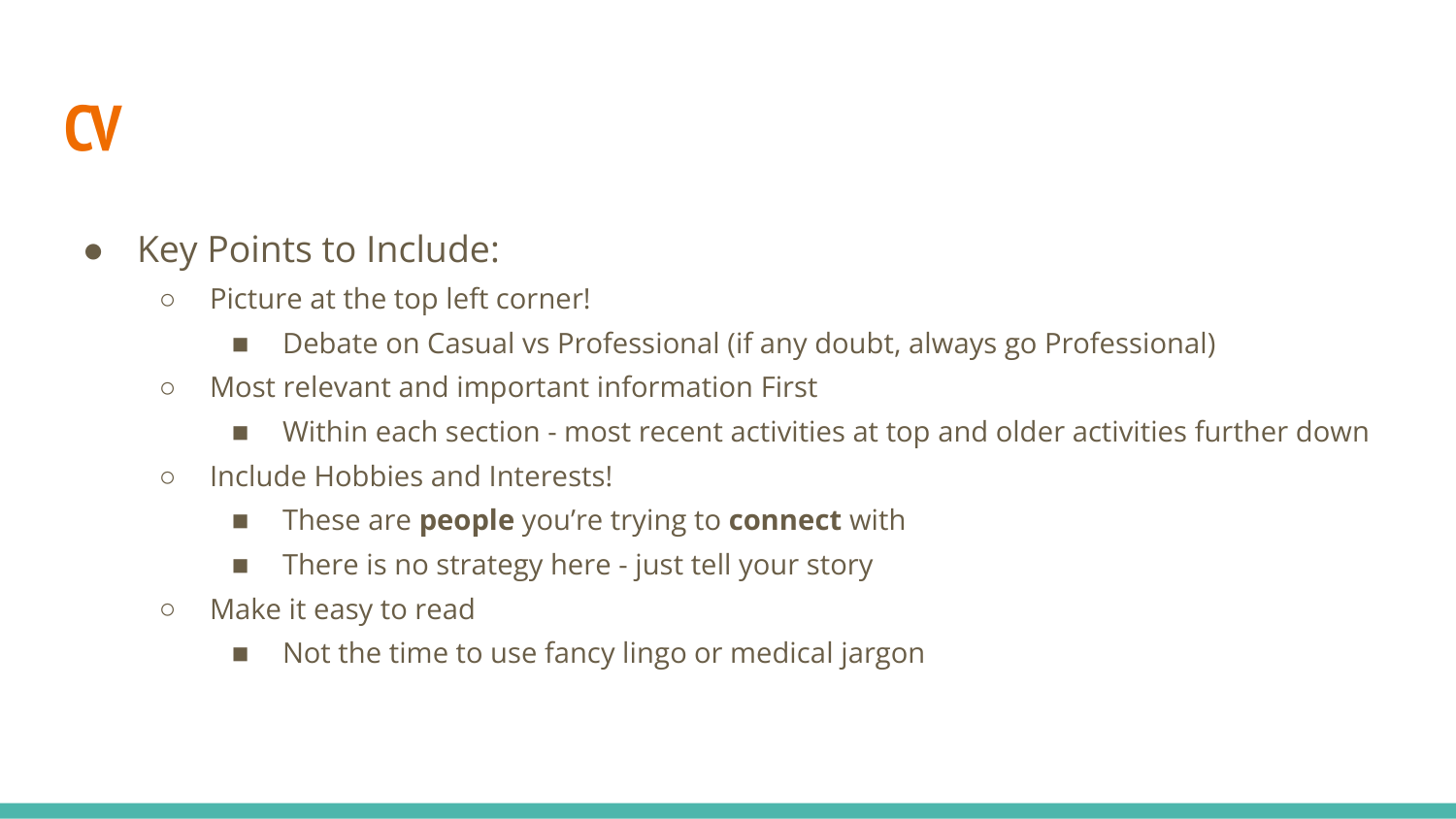

# CV
Key Points to Include:
Picture at the top left corner!
Debate on Casual vs Professional (if any doubt, always go Professional)
Most relevant and important information First
Within each section - most recent activities at top and older activities further down
Include Hobbies and Interests!
These are people you’re trying to connect with
There is no strategy here - just tell your story
Make it easy to read
Not the time to use fancy lingo or medical jargon